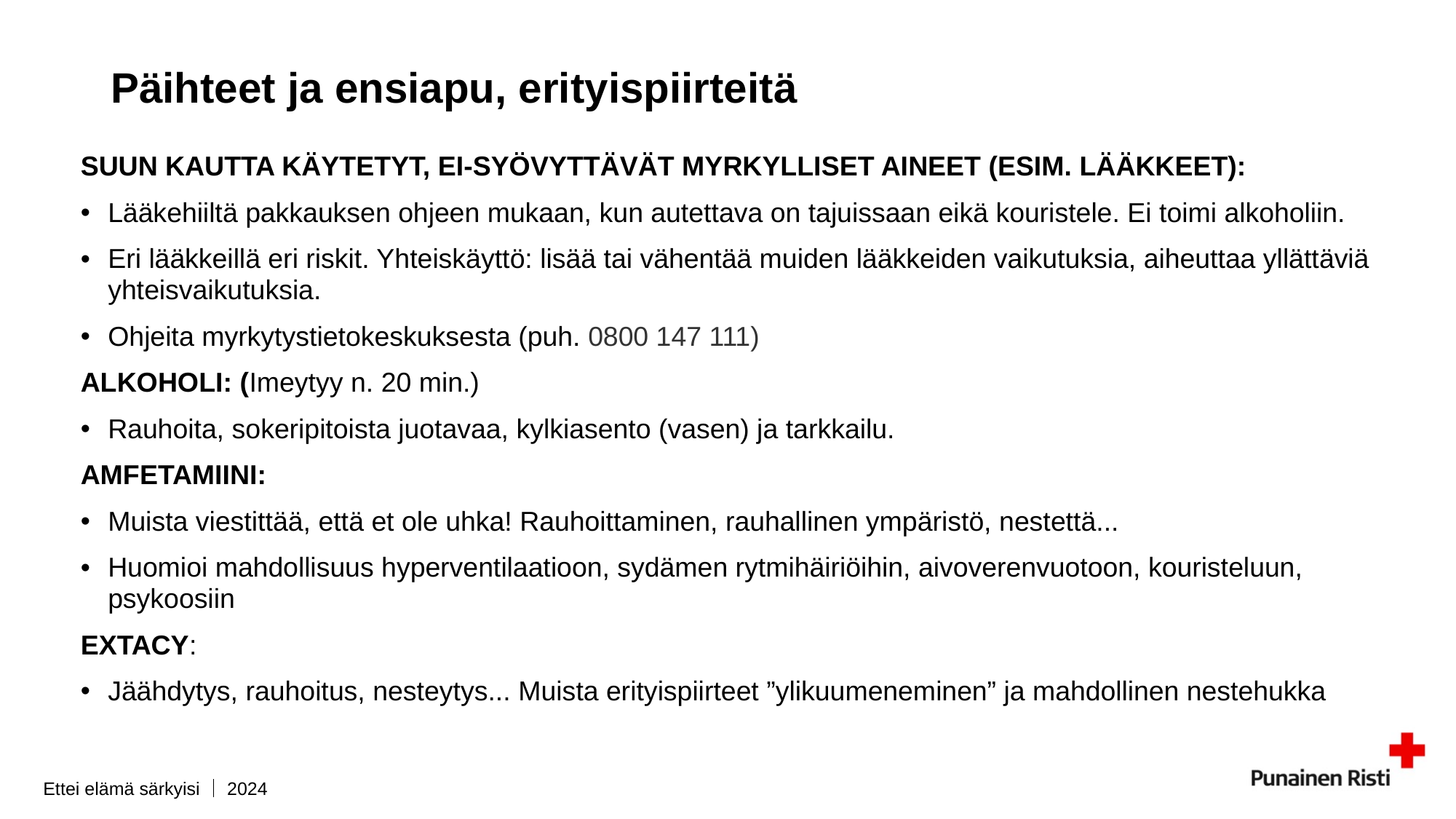

Päihteet ja ensiapu, erityispiirteitä
SUUN KAUTTA KÄYTETYT, EI-SYÖVYTTÄVÄT MYRKYLLISET AINEET (ESIM. LÄÄKKEET):
Lääkehiiltä pakkauksen ohjeen mukaan, kun autettava on tajuissaan eikä kouristele. Ei toimi alkoholiin.
Eri lääkkeillä eri riskit. Yhteiskäyttö: lisää tai vähentää muiden lääkkeiden vaikutuksia, aiheuttaa yllättäviä yhteisvaikutuksia.
Ohjeita myrkytystietokeskuksesta (puh. 0800 147 111)
ALKOHOLI: (Imeytyy n. 20 min.)
Rauhoita, sokeripitoista juotavaa, kylkiasento (vasen) ja tarkkailu.
AMFETAMIINI:
Muista viestittää, että et ole uhka! Rauhoittaminen, rauhallinen ympäristö, nestettä...
Huomioi mahdollisuus hyperventilaatioon, sydämen rytmihäiriöihin, aivoverenvuotoon, kouristeluun, psykoosiin
EXTACY:
Jäähdytys, rauhoitus, nesteytys... Muista erityispiirteet ”ylikuumeneminen” ja mahdollinen nestehukka